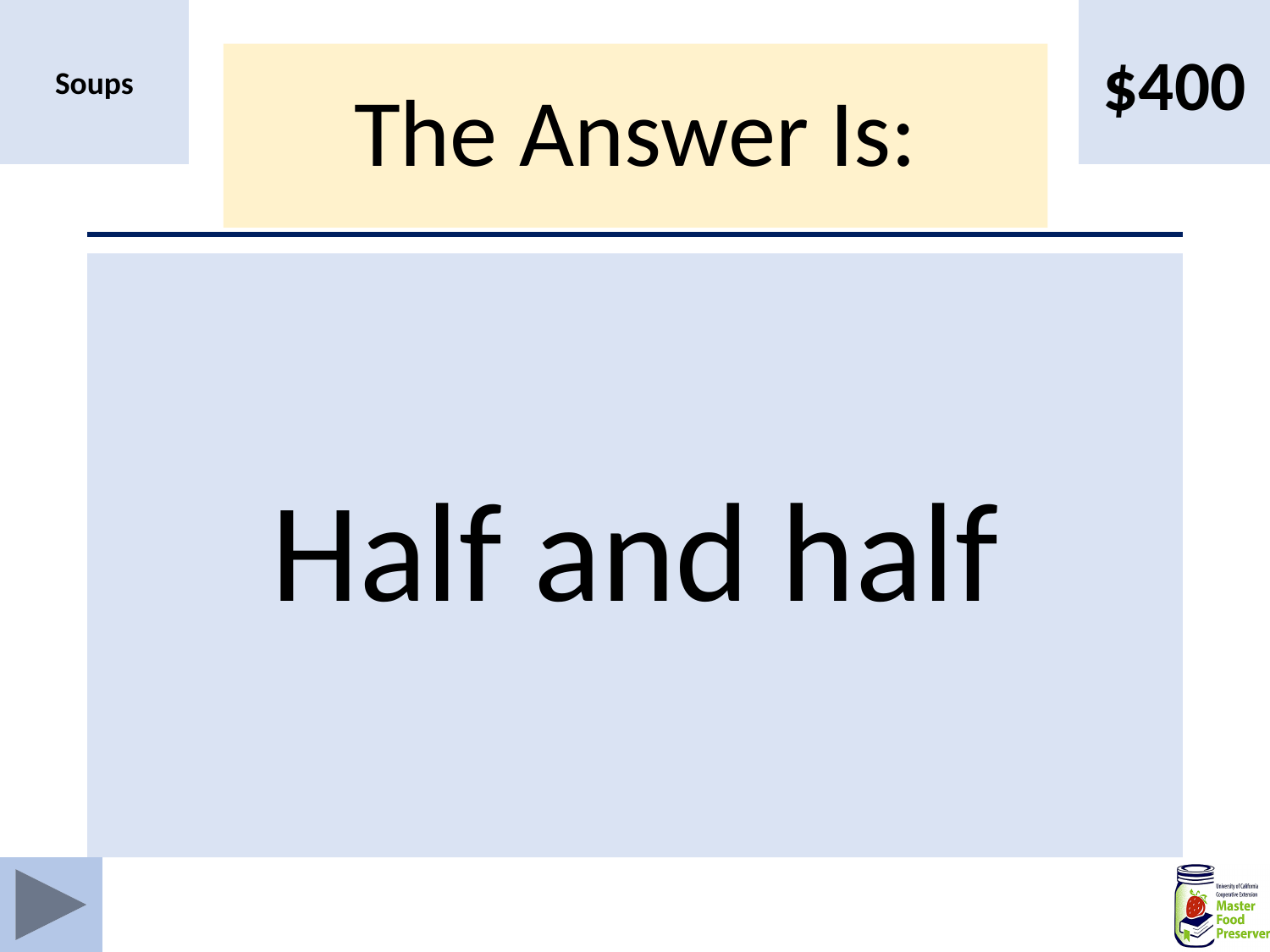

Soups
$400
# The Answer Is:
Half and half